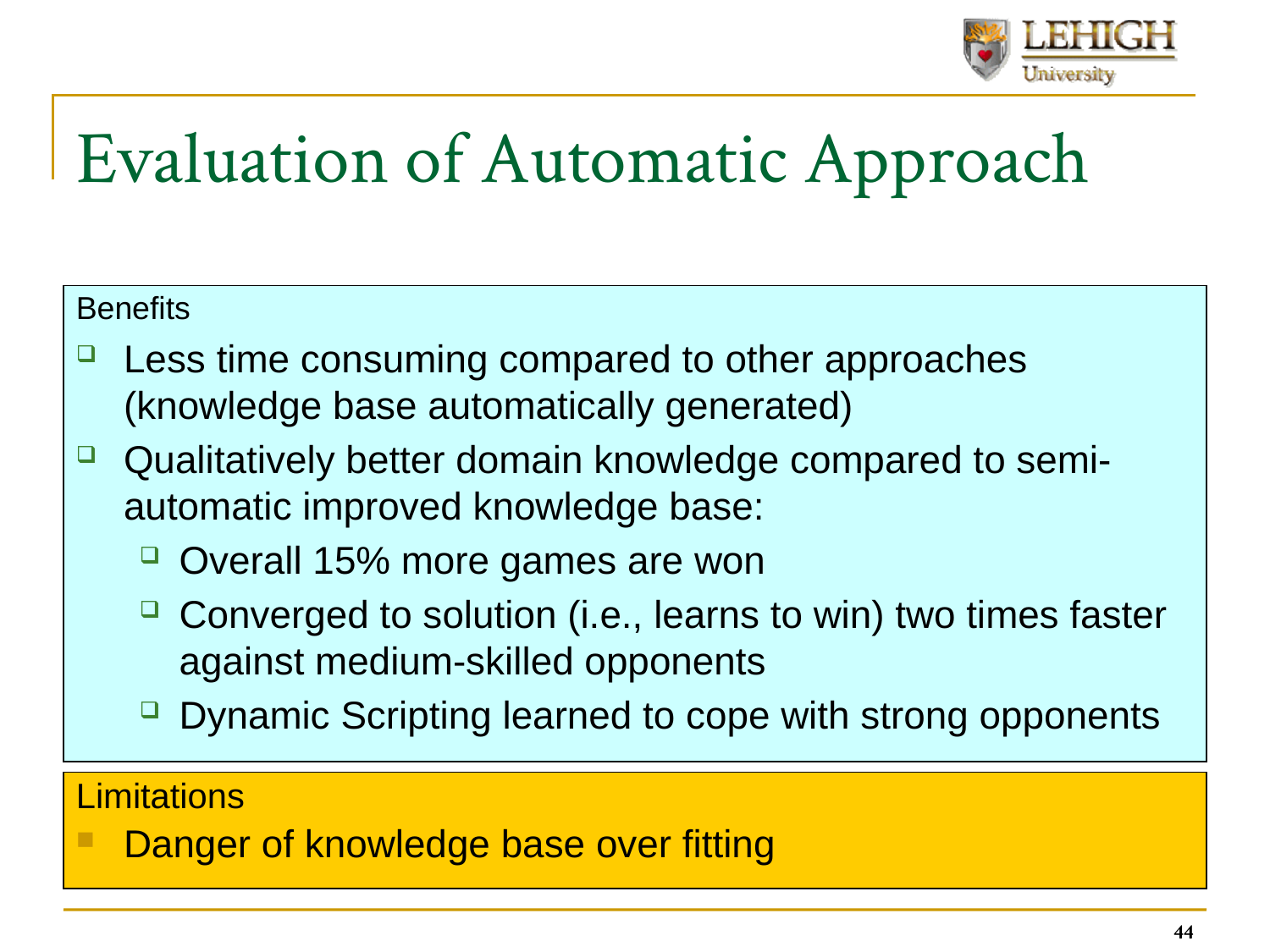

# Evaluation of Automatic Approach
Benefits
Less time consuming compared to other approaches (knowledge base automatically generated)
Qualitatively better domain knowledge compared to semi-automatic improved knowledge base:
Overall 15% more games are won
Converged to solution (i.e., learns to win) two times faster against medium-skilled opponents
Dynamic Scripting learned to cope with strong opponents
Limitations
Danger of knowledge base over fitting
44